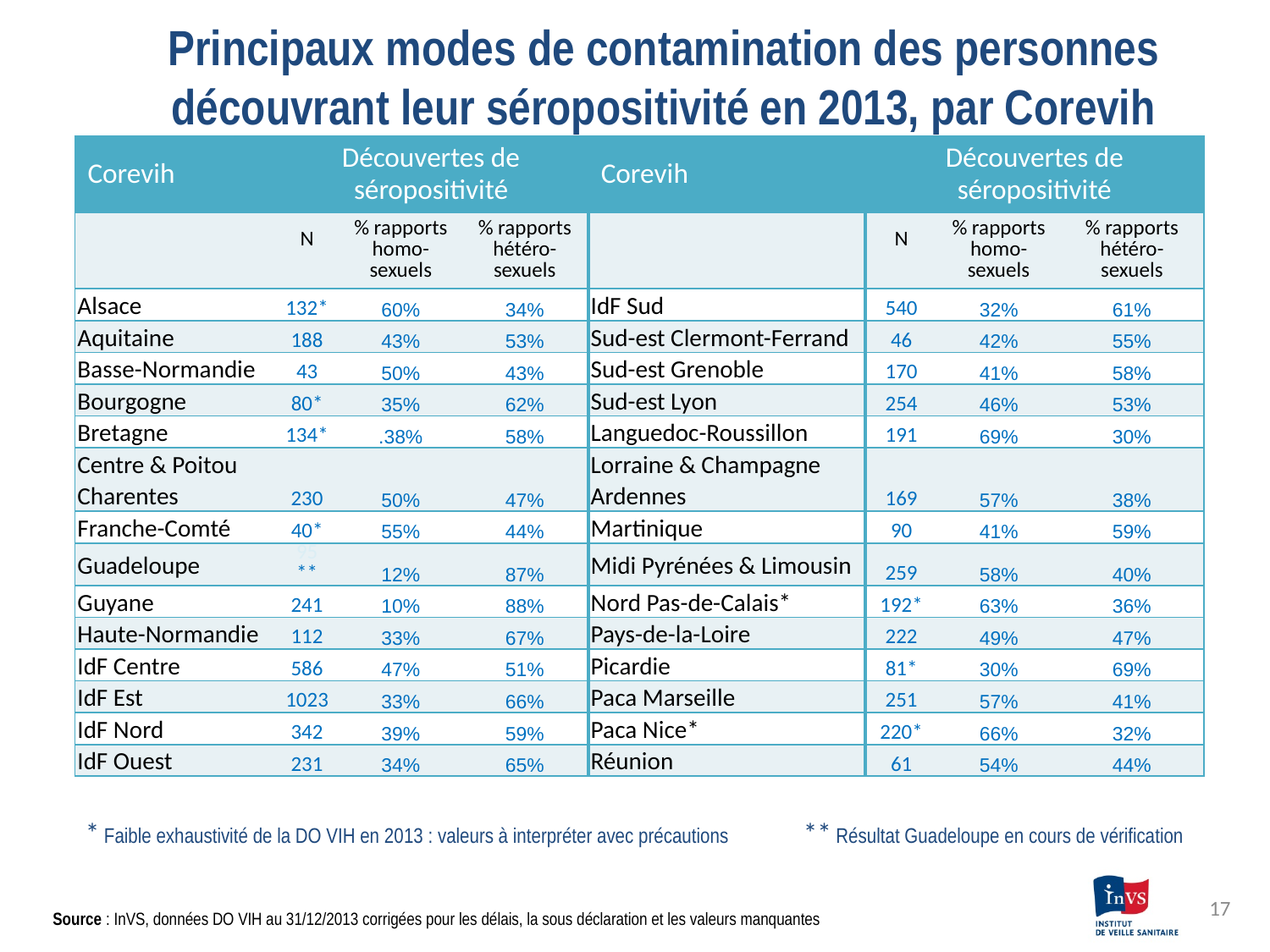

# Principaux modes de contamination des personnes découvrant leur séropositivité en 2013, par Corevih
| Corevih | Découvertes de séropositivité |  |  | Corevih | Découvertes de séropositivité |  |  |
| --- | --- | --- | --- | --- | --- | --- | --- |
|  | N | % rapports homo- sexuels | % rapports hétéro-sexuels |  | N | % rapports homo-sexuels | % rapports hétéro-sexuels |
| Alsace | 132\* | 60% | 34% | IdF Sud | 540 | 32% | 61% |
| Aquitaine | 188 | 43% | 53% | Sud-est Clermont-Ferrand | 46 | 42% | 55% |
| Basse-Normandie | 43 | 50% | 43% | Sud-est Grenoble | 170 | 41% | 58% |
| Bourgogne | 80\* | 35% | 62% | Sud-est Lyon | 254 | 46% | 53% |
| Bretagne | 134\* | .38% | 58% | Languedoc-Roussillon | 191 | 69% | 30% |
| Centre & Poitou Charentes | 230 | 50% | 47% | Lorraine & Champagne Ardennes | 169 | 57% | 38% |
| Franche-Comté | 40\* | 55% | 44% | Martinique | 90 | 41% | 59% |
| Guadeloupe | 95 \*\* | 12% | 87% | Midi Pyrénées & Limousin | 259 | 58% | 40% |
| Guyane | 241 | 10% | 88% | Nord Pas-de-Calais\* | 192\* | 63% | 36% |
| Haute-Normandie | 112 | 33% | 67% | Pays-de-la-Loire | 222 | 49% | 47% |
| IdF Centre | 586 | 47% | 51% | Picardie | 81\* | 30% | 69% |
| IdF Est | 1023 | 33% | 66% | Paca Marseille | 251 | 57% | 41% |
| IdF Nord | 342 | 39% | 59% | Paca Nice\* | 220\* | 66% | 32% |
| IdF Ouest | 231 | 34% | 65% | Réunion | 61 | 54% | 44% |
* Faible exhaustivité de la DO VIH en 2013 : valeurs à interpréter avec précautions               ** Résultat Guadeloupe en cours de vérification
17
Source : InVS, données DO VIH au 31/12/2013 corrigées pour les délais, la sous déclaration et les valeurs manquantes